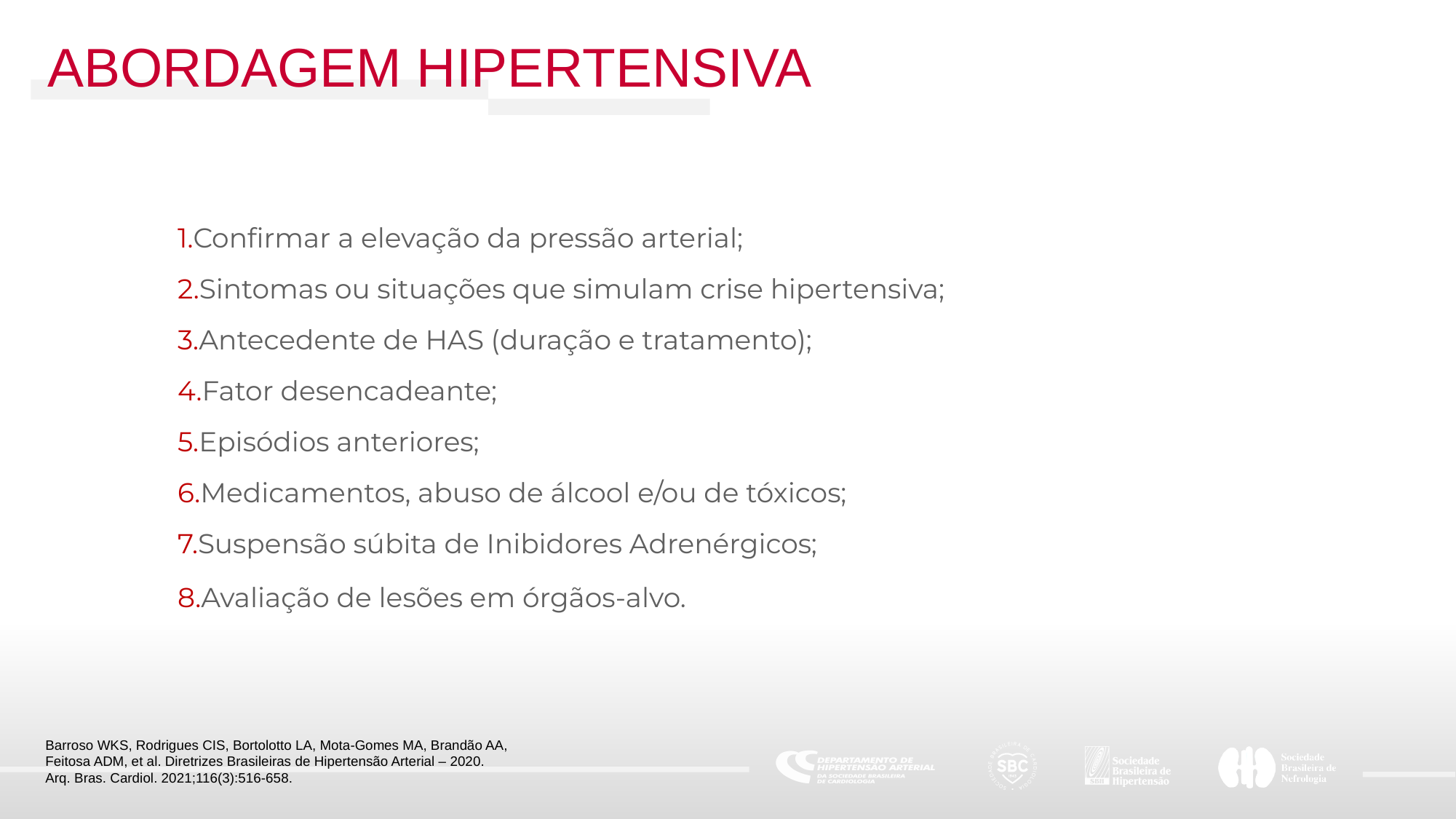

ABORDAGEM HIPERTENSIVA
Confirmar a elevação da pressão arterial;
Sintomas ou situações que simulam crise hipertensiva;
Antecedente de HAS (duração e tratamento);
Fator desencadeante;
Episódios anteriores;
Medicamentos, abuso de álcool e/ou de tóxicos;
Suspensão súbita de Inibidores Adrenérgicos;
Avaliação de lesões em órgãos-alvo.

Barroso WKS, Rodrigues CIS, Bortolotto LA, Mota-Gomes MA, Brandão AA,
Feitosa ADM, et al. Diretrizes Brasileiras de Hipertensão Arterial – 2020.
Arq. Bras. Cardiol. 2021;116(3):516-658.